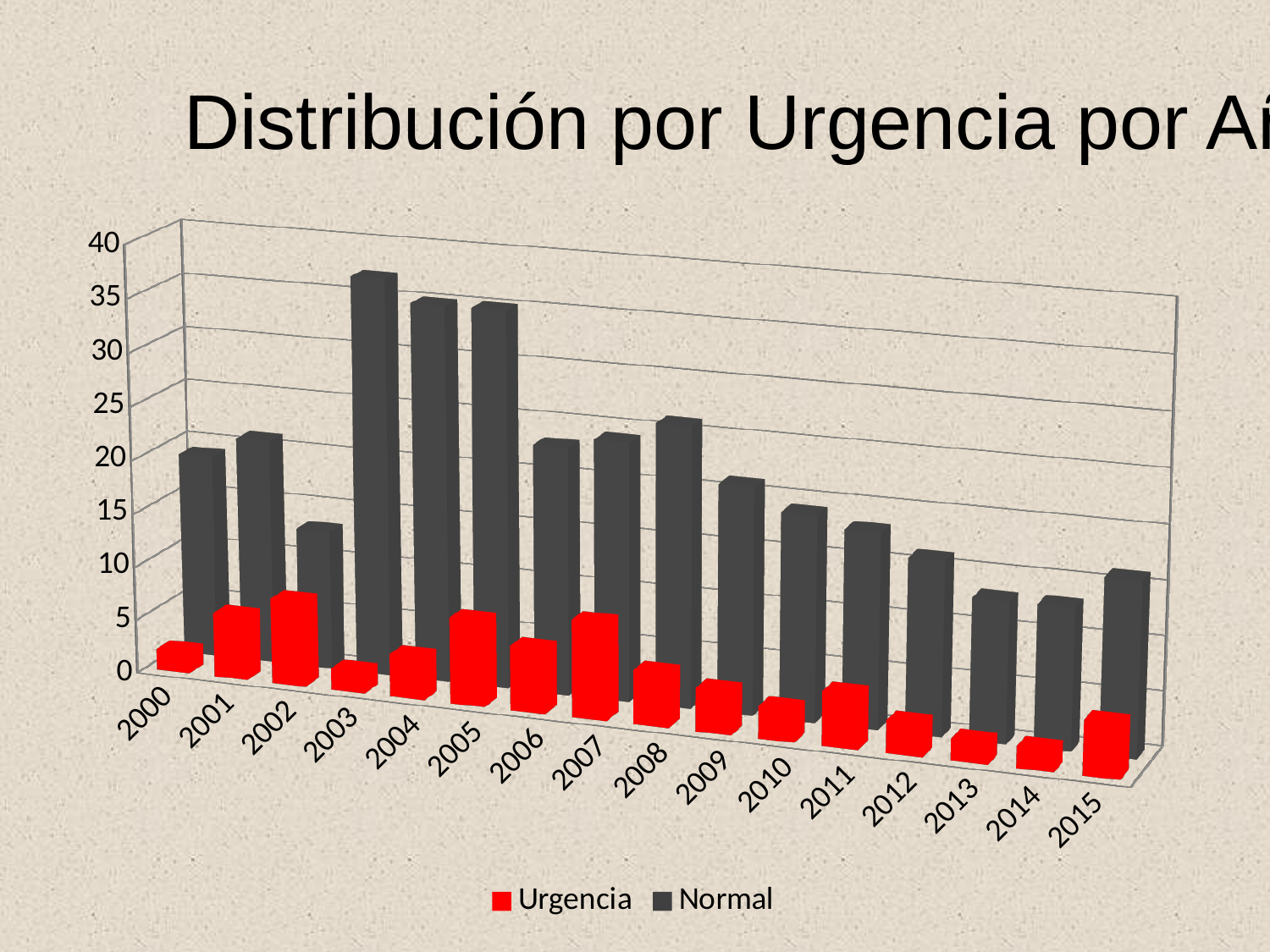

Distribución por Urgencia por Año

[unsupported chart]